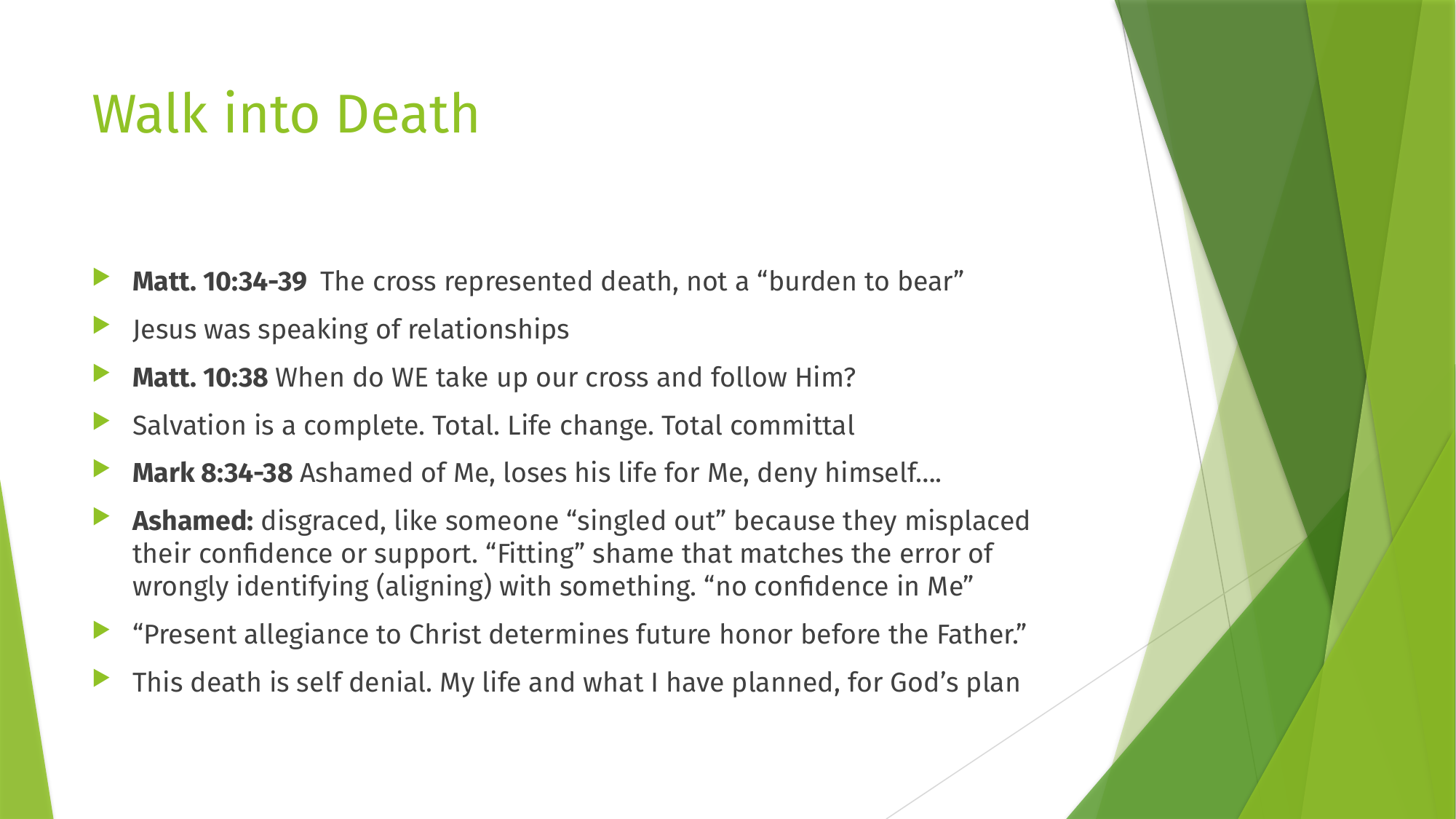

# Walk into Death
Matt. 10:34-39  The cross represented death, not a “burden to bear”
Jesus was speaking of relationships
Matt. 10:38 When do WE take up our cross and follow Him?
Salvation is a complete. Total. Life change. Total committal
Mark 8:34-38 Ashamed of Me, loses his life for Me, deny himself….
Ashamed: disgraced, like someone “singled out” because they misplaced their confidence or support. “Fitting” shame that matches the error of wrongly identifying (aligning) with something. “no confidence in Me”
“Present allegiance to Christ determines future honor before the Father.”
This death is self denial. My life and what I have planned, for God’s plan